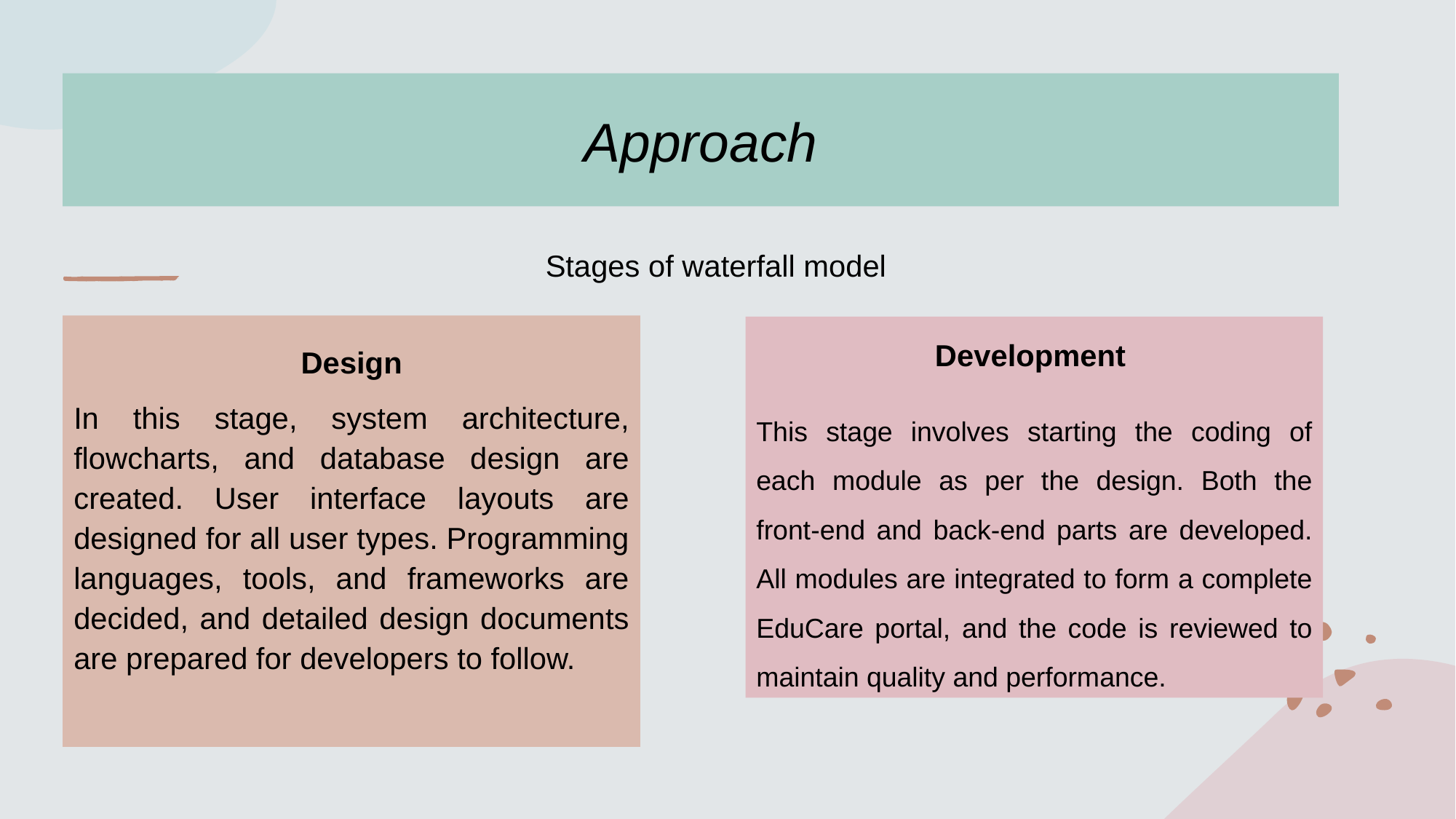

# Approach
Stages of waterfall model

Design
In this stage, system architecture, flowcharts, and database design are created. User interface layouts are designed for all user types. Programming languages, tools, and frameworks are decided, and detailed design documents are prepared for developers to follow.

Development

This stage involves starting the coding of each module as per the design. Both the front-end and back-end parts are developed. All modules are integrated to form a complete EduCare portal, and the code is reviewed to maintain quality and performance.